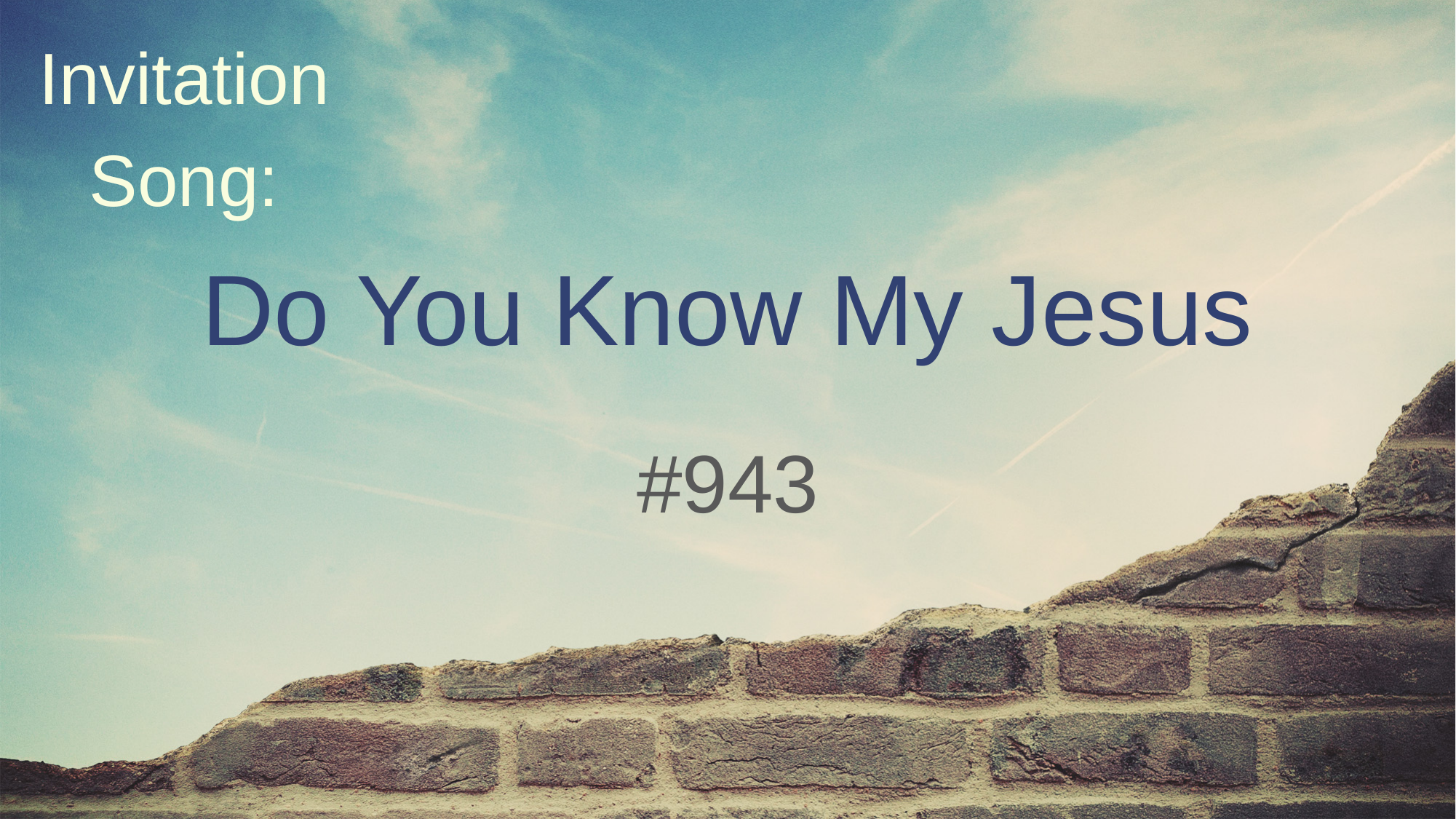

Do You Know My Jesus
#943
Invitation
Song: